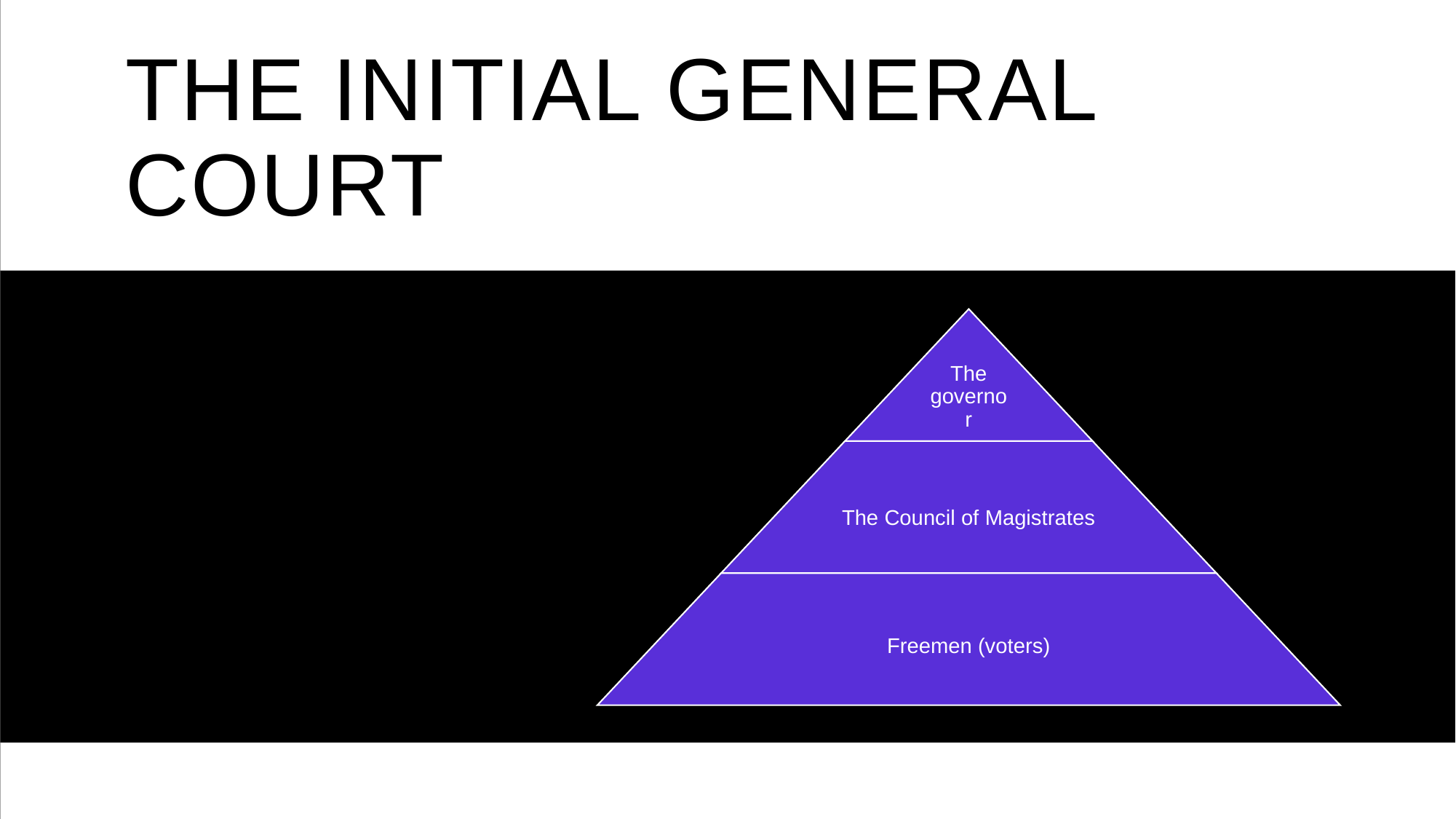

# The Initial general court

The governor
The Council of Magistrates
Freemen (voters)